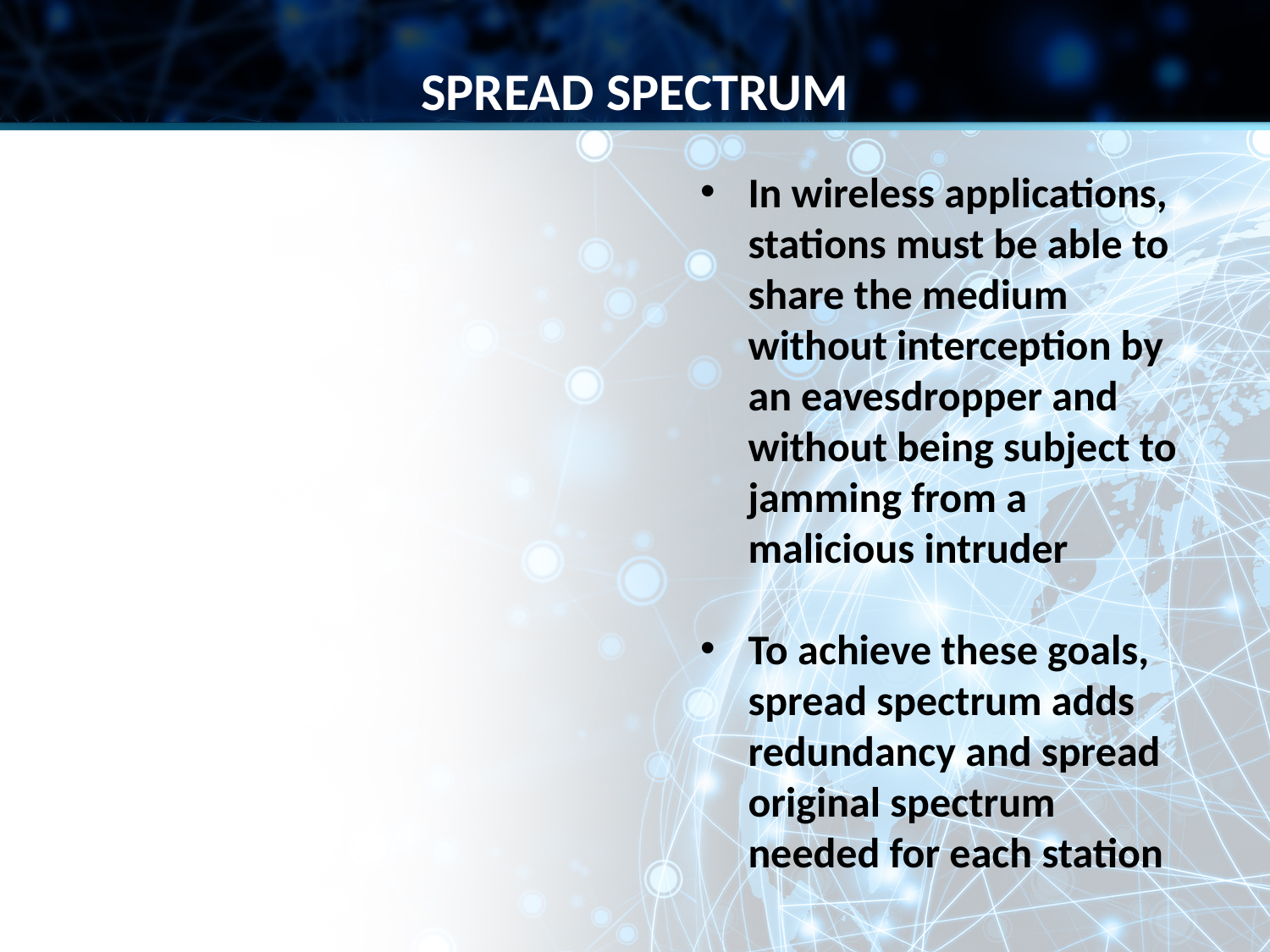

SPREAD SPECTRUM
In wireless applications, stations must be able to share the medium without interception by an eavesdropper and without being subject to jamming from a malicious intruder

To achieve these goals, spread spectrum adds redundancy and spread original spectrum needed for each station